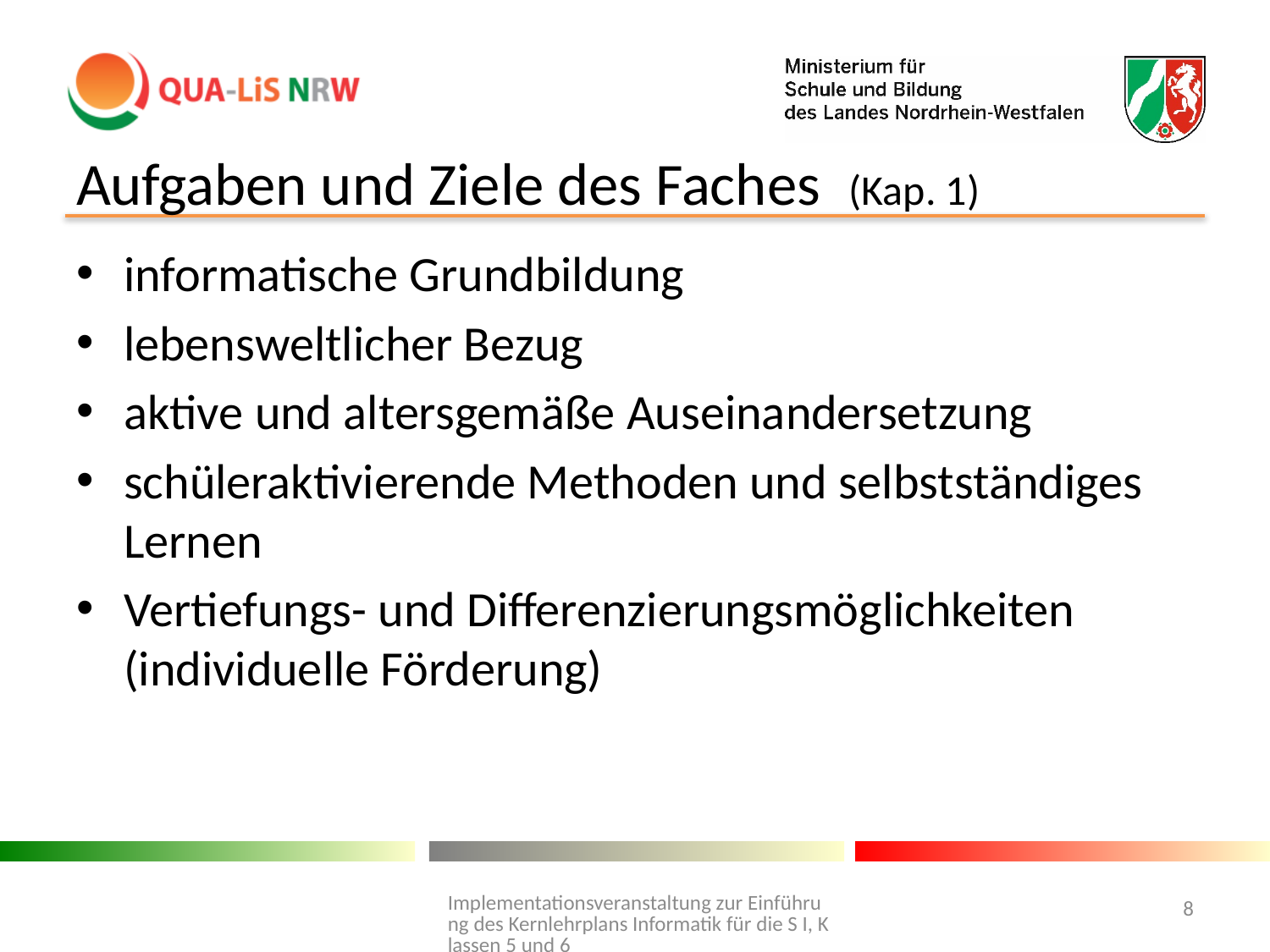

# Aufgaben und Ziele des Faches  (Kap. 1)
informatische Grundbildung
lebensweltlicher Bezug
aktive und altersgemäße Auseinandersetzung
schüleraktivierende Methoden und selbstständiges Lernen
Vertiefungs- und Differenzierungsmöglichkeiten (individuelle Förderung)
Implementationsveranstaltung zur Einführung des Kernlehrplans Informatik für die S I, Klassen 5 und 6
8